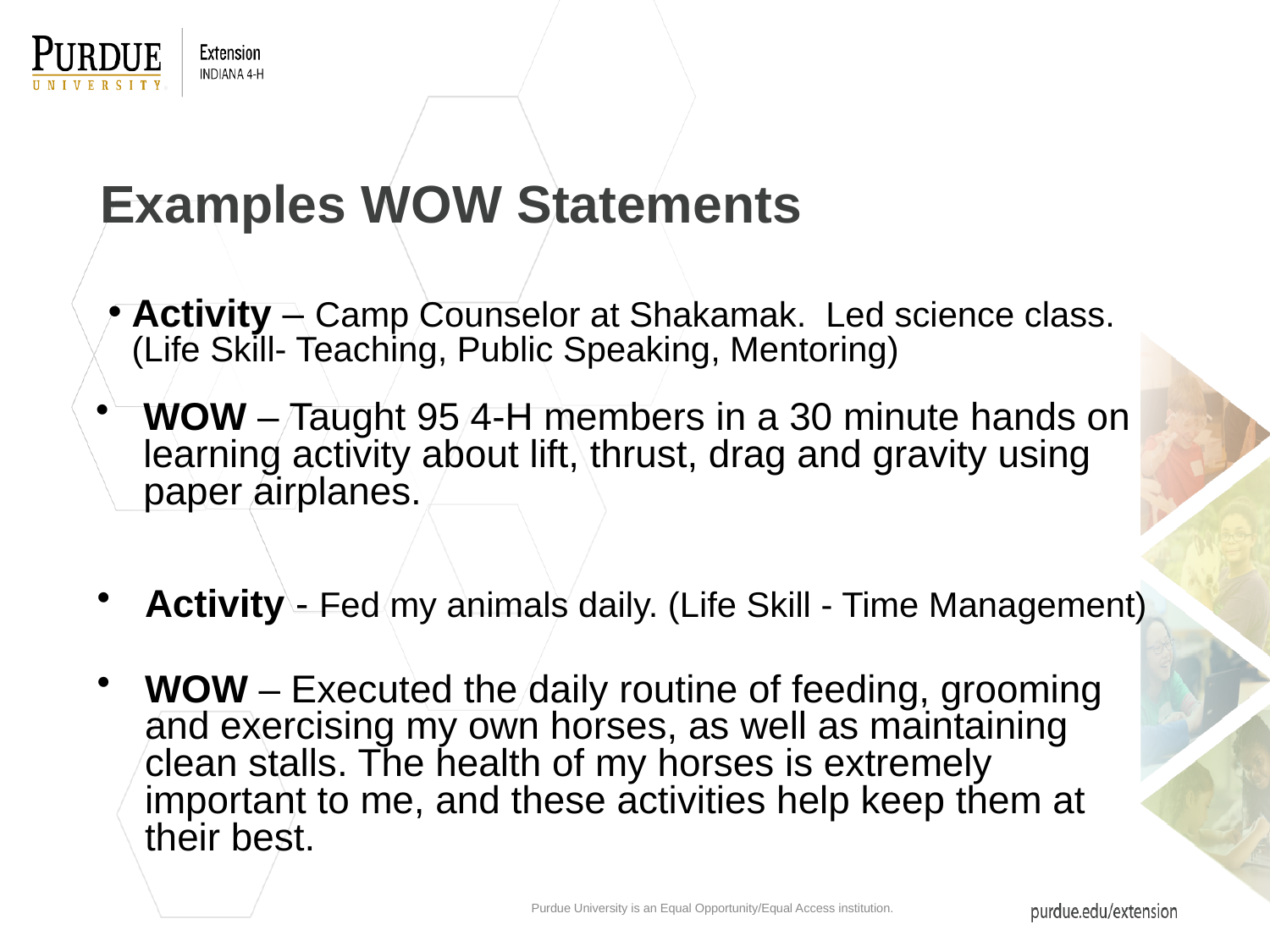

# Examples WOW Statements
Activity – Camp Counselor at Shakamak.  Led science class. (Life Skill- Teaching, Public Speaking, Mentoring)
WOW – Taught 95 4-H members in a 30 minute hands on learning activity about lift, thrust, drag and gravity using paper airplanes.
Activity - Fed my animals daily. (Life Skill - Time Management)
WOW – Executed the daily routine of feeding, grooming and exercising my own horses, as well as maintaining clean stalls. The health of my horses is extremely important to me, and these activities help keep them at their best.

Purdue University is an Equal Opportunity/Equal Access institution.